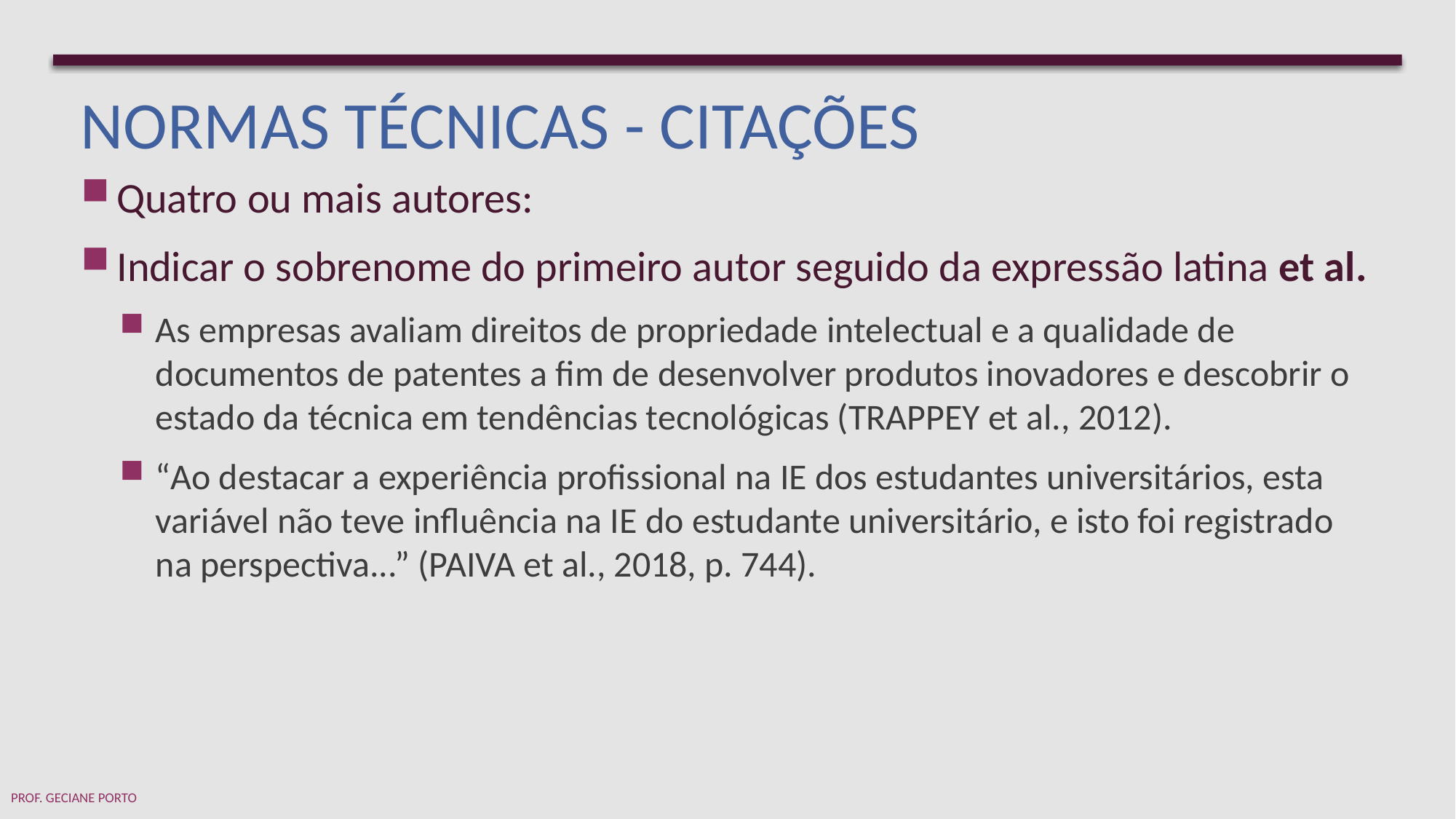

NORMAS TÉCNICAS - Citações
Quatro ou mais autores:
Indicar o sobrenome do primeiro autor seguido da expressão latina et al.
As empresas avaliam direitos de propriedade intelectual e a qualidade de documentos de patentes a fim de desenvolver produtos inovadores e descobrir o estado da técnica em tendências tecnológicas (TRAPPEY et al., 2012).
“Ao destacar a experiência profissional na IE dos estudantes universitários, esta variável não teve influência na IE do estudante universitário, e isto foi registrado na perspectiva...” (PAIVA et al., 2018, p. 744).

Prof. Geciane Porto